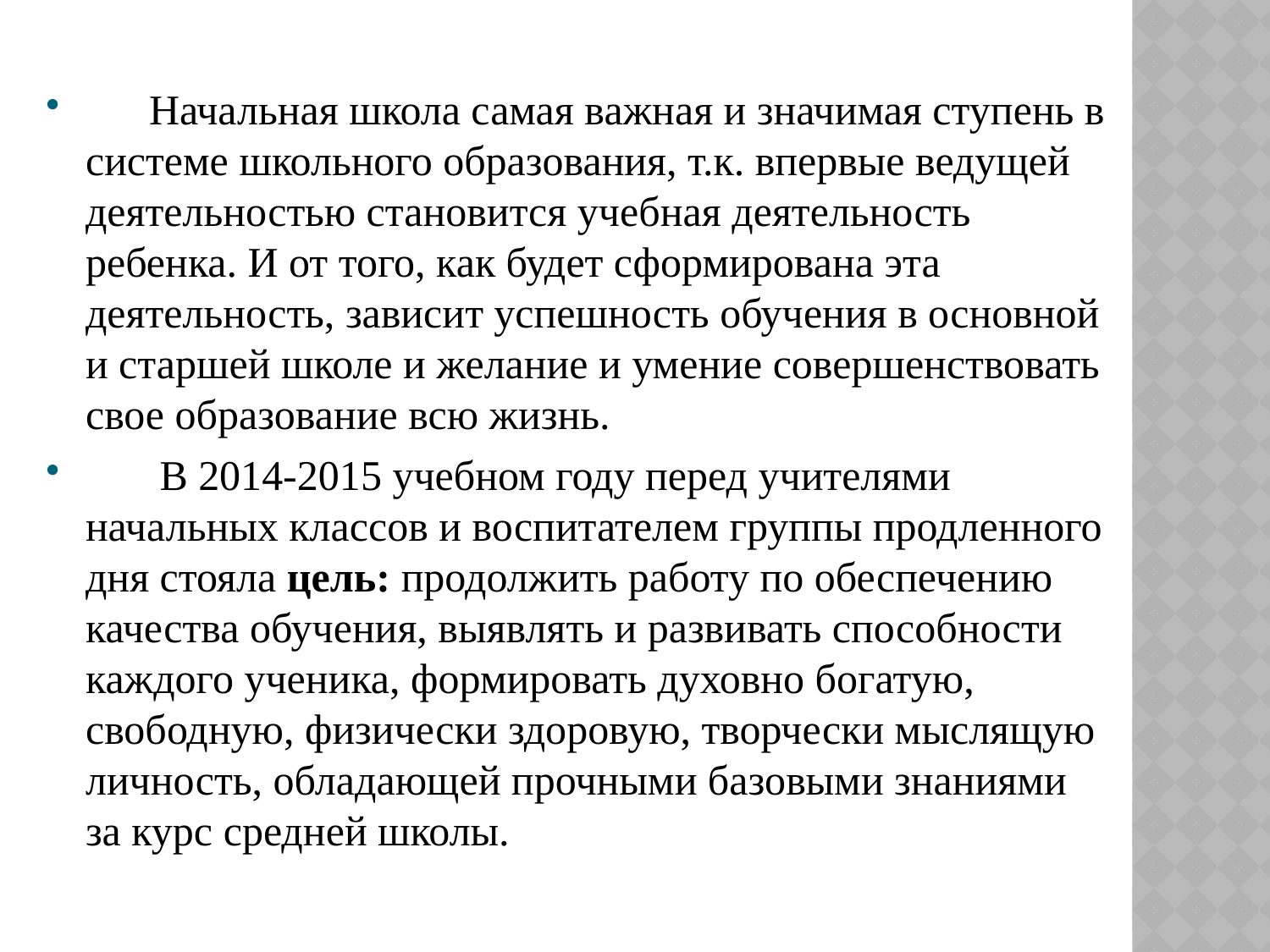

Начальная школа самая важная и значимая ступень в системе школьного образования, т.к. впервые ведущей деятельностью становится учебная деятельность ребенка. И от того, как будет сформирована эта деятельность, зависит успешность обучения в основной и старшей школе и желание и умение совершенствовать свое образование всю жизнь.
       В 2014-2015 учебном году перед учителями начальных классов и воспитателем группы продленного дня стояла цель: продолжить работу по обеспечению качества обучения, выявлять и развивать способности каждого ученика, формировать духовно богатую, свободную, физически здоровую, творчески мыслящую личность, обладающей прочными базовыми знаниями за курс средней школы.